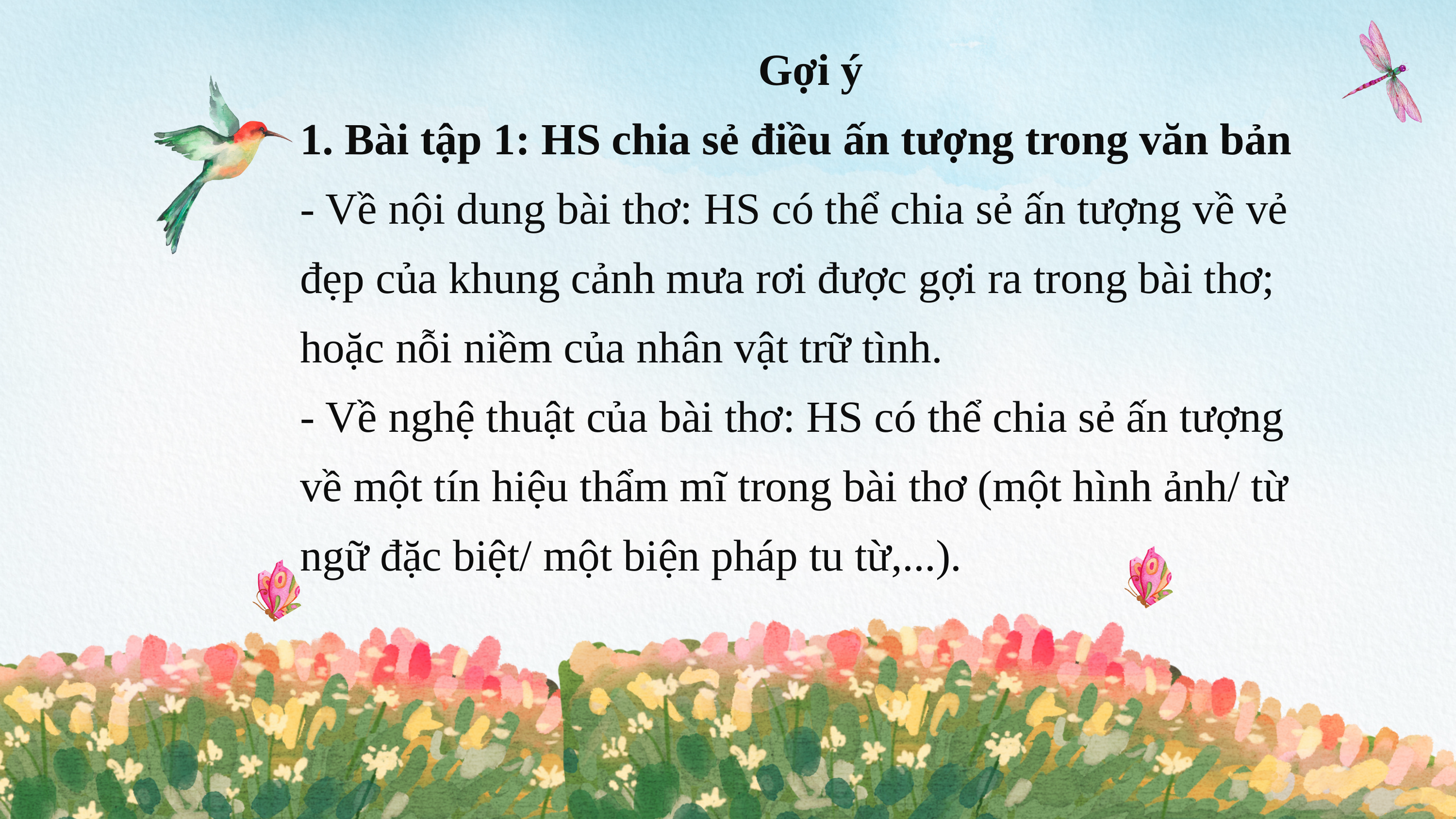

Gợi ý
1. Bài tập 1: HS chia sẻ điều ấn tượng trong văn bản
- Về nội dung bài thơ: HS có thể chia sẻ ấn tượng về vẻ đẹp của khung cảnh mưa rơi được gợi ra trong bài thơ; hoặc nỗi niềm của nhân vật trữ tình.
- Về nghệ thuật của bài thơ: HS có thể chia sẻ ấn tượng về một tín hiệu thẩm mĩ trong bài thơ (một hình ảnh/ từ ngữ đặc biệt/ một biện pháp tu từ,...).